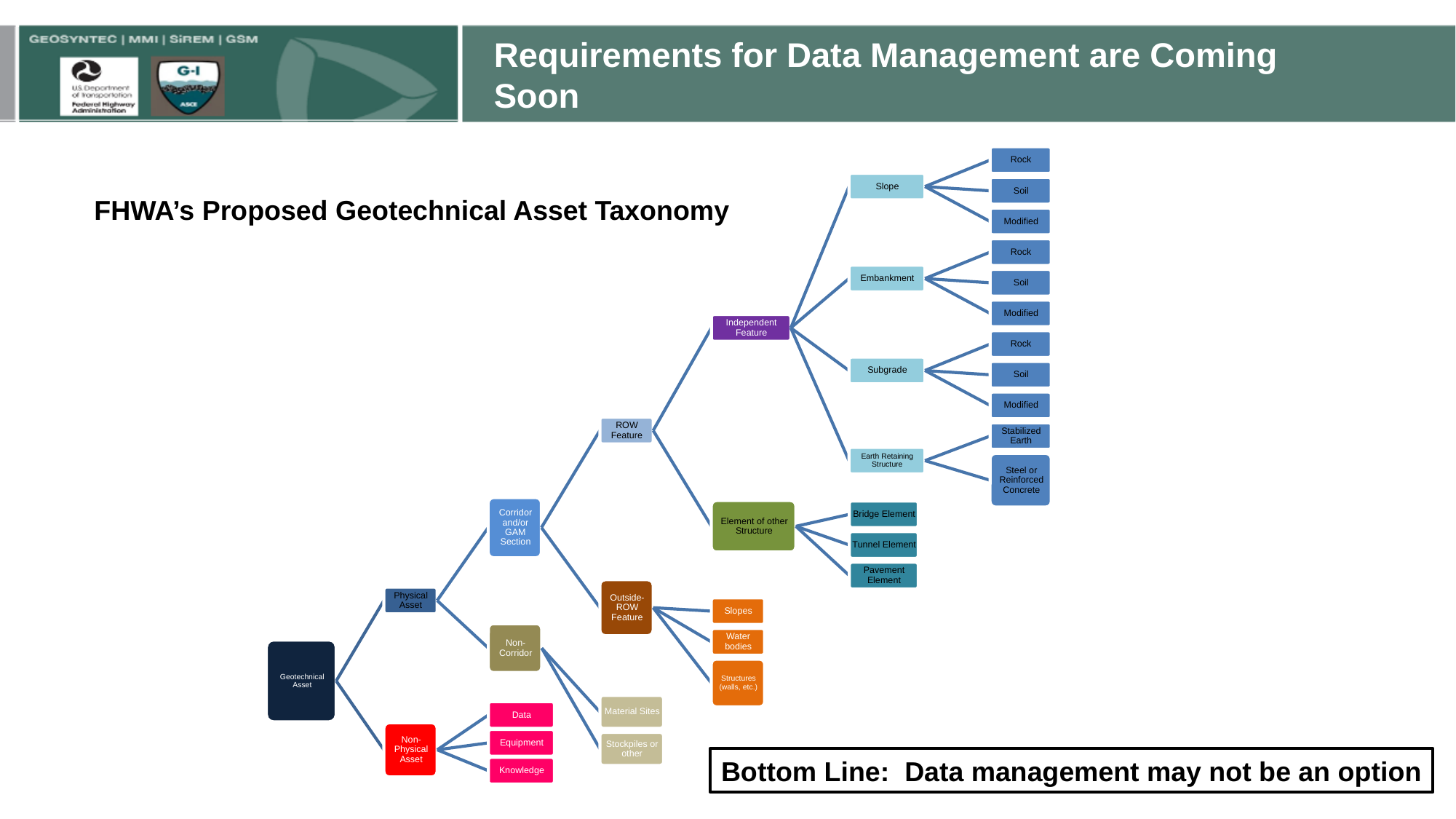

# Requirements for Data Management are Coming Soon
Geotechnical Asset

Physical Asset

Corridor and/or GAM Section

ROW Feature

Independent Feature

Slope

Rock

Soil

Modified

Embankment

Rock

Soil

Modified

Subgrade

Rock

Soil

Modified

Earth Retaining Structure

Stabilized Earth

Steel or Reinforced Concrete

Element of other Structure

Bridge Element

Tunnel Element

Pavement Element

Outside-ROW Feature

Slopes

Water bodies

Structures (walls, etc.)

Non-Corridor

Material Sites

Stockpiles or other

Non-Physical Asset

Data

Knowledge

Equipment
FHWA’s Proposed Geotechnical Asset Taxonomy

Predominant distinction in how feature is managed.  Features with inclusions are “modified”.
Bottom Line:  Data management may not be an option